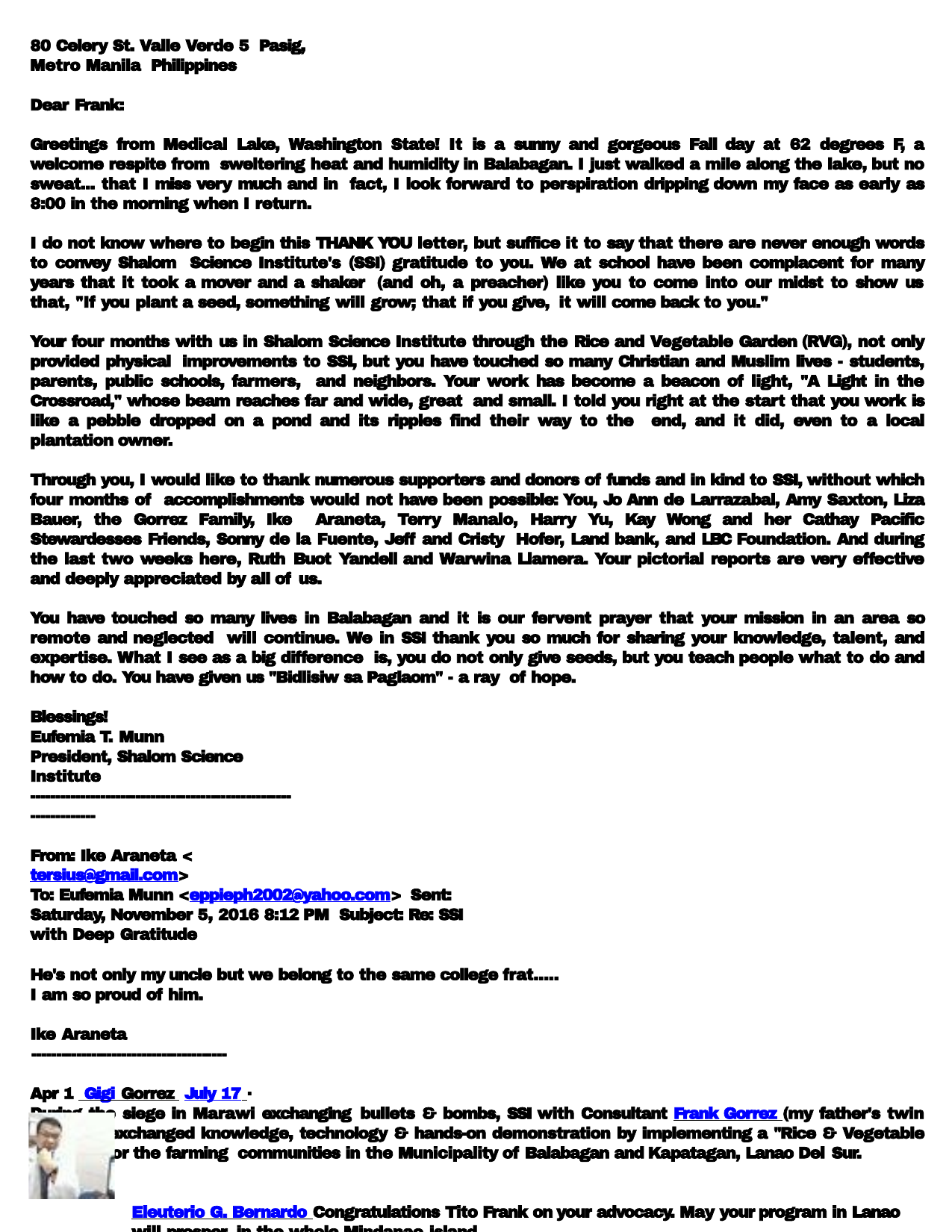

80 Celery St. Valle Verde 5  Pasig, Metro Manila  Philippines

Dear Frank:

Greetings from Medical Lake, Washington State! It is a sunny and gorgeous Fall day at 62 degrees F, a welcome respite from  sweltering heat and humidity in Balabagan. I just walked a mile along the lake, but no sweat... that I miss very much and in  fact, I look forward to perspiration dripping down my face as early as 8:00 in the morning when I return.

I do not know where to begin this THANK YOU letter, but suffice it to say that there are never enough words to convey Shalom  Science Institute's (SSI) gratitude to you. We at school have been complacent for many years that it took a mover and a shaker  (and oh, a preacher) like you to come into our midst to show us that, "If you plant a seed, something will grow; that if you give,  it will come back to you."

Your four months with us in Shalom Science Institute through the Rice and Vegetable Garden (RVG), not only provided physical  improvements to SSI, but you have touched so many Christian and Muslim lives - students, parents, public schools, farmers,  and neighbors. Your work has become a beacon of light, "A Light in the Crossroad," whose beam reaches far and wide, great  and small. I told you right at the start that you work is like a pebble dropped on a pond and its ripples find their way to the  end, and it did, even to a local plantation owner.

Through you, I would like to thank numerous supporters and donors of funds and in kind to SSI, without which four months of  accomplishments would not have been possible: You, Jo Ann de Larrazabal, Amy Saxton, Liza Bauer, the Gorrez Family, Ike  Araneta, Terry Manalo, Harry Yu, Kay Wong and her Cathay Pacific Stewardesses Friends, Sonny de la Fuente, Jeff and Cristy  Hofer, Land bank, and LBC Foundation. And during the last two weeks here, Ruth Buot Yandell and Warwina Llamera. Your pictorial reports are very effective and deeply appreciated by all of us.

You have touched so many lives in Balabagan and it is our fervent prayer that your mission in an area so remote and neglected  will continue. We in SSI thank you so much for sharing your knowledge, talent, and expertise. What I see as a big difference  is, you do not only give seeds, but you teach people what to do and how to do. You have given us "Bidlisiw sa Paglaom" - a ray  of hope.

Blessings!
Eufemia T. Munn
President, Shalom Science Institute
-----------------------------------------------------------------

From: Ike Araneta <tersius@gmail.com>
To: Eufemia Munn <eppieph2002@yahoo.com>  Sent: Saturday, November 5, 2016 8:12 PM  Subject: Re: SSI with Deep Gratitude

He's not only my uncle but we belong to the same college frat.....  I am so proud of him.

Ike Araneta
---------------------------------------

Apr 1  Gigi Gorrez  July 17 ·
During the siege in Marawi exchanging bullets & bombs, SSI with Consultant Frank Gorrez (my father's twin brother)  exchanged knowledge, technology & hands-on demonstration by implementing a "Rice & Vegetable Garden," for the farming  communities in the Municipality of Balabagan and Kapatagan, Lanao Del Sur.

Eleuterio G. Bernardo Congratulations Tito Frank on your advocacy. May your program in Lanao will prosper  in the whole Mindanao island.